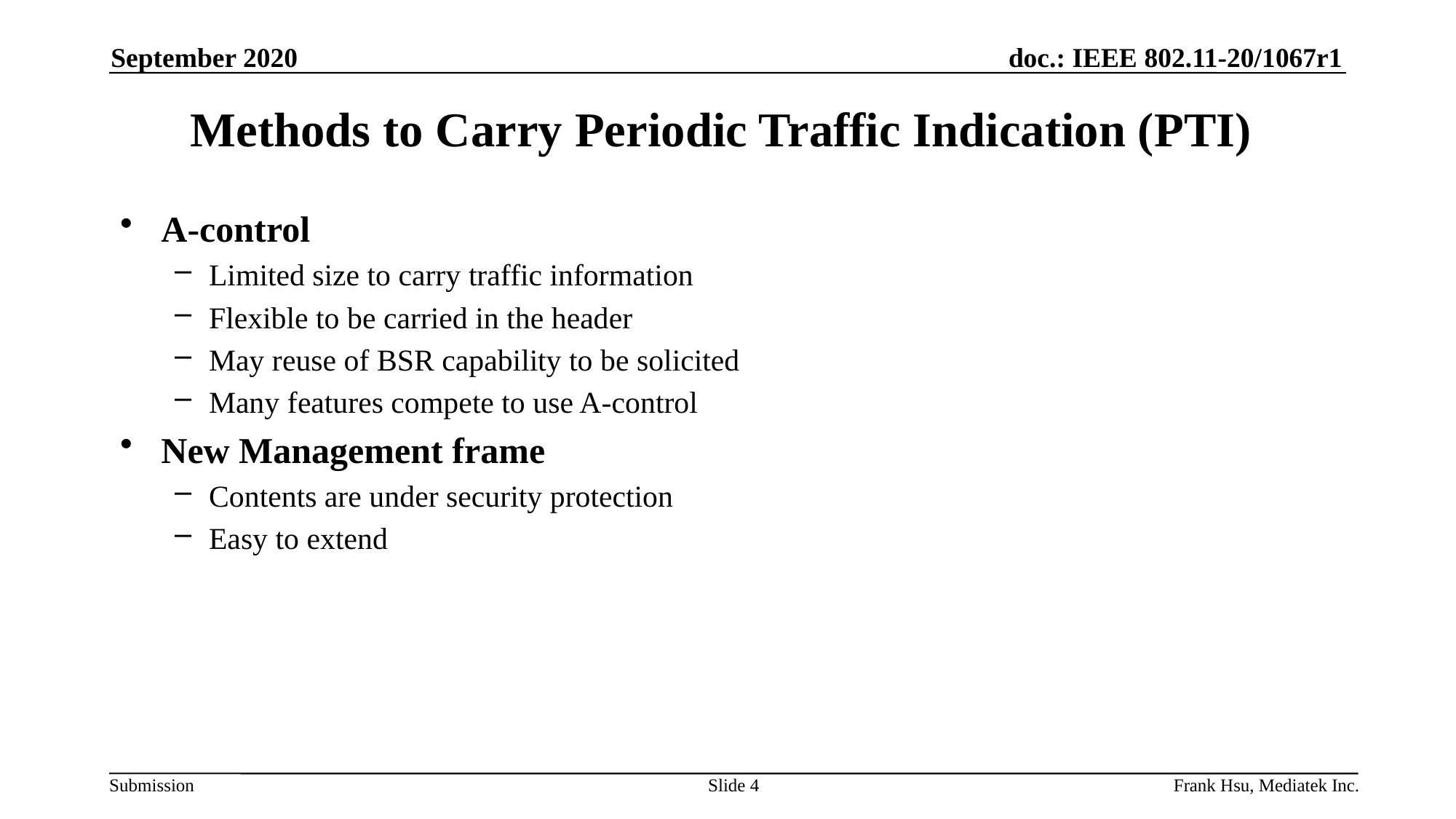

September 2020
# Methods to Carry Periodic Traffic Indication (PTI)
A-control
Limited size to carry traffic information
Flexible to be carried in the header
May reuse of BSR capability to be solicited
Many features compete to use A-control
New Management frame
Contents are under security protection
Easy to extend

Slide 4
Frank Hsu, Mediatek Inc.